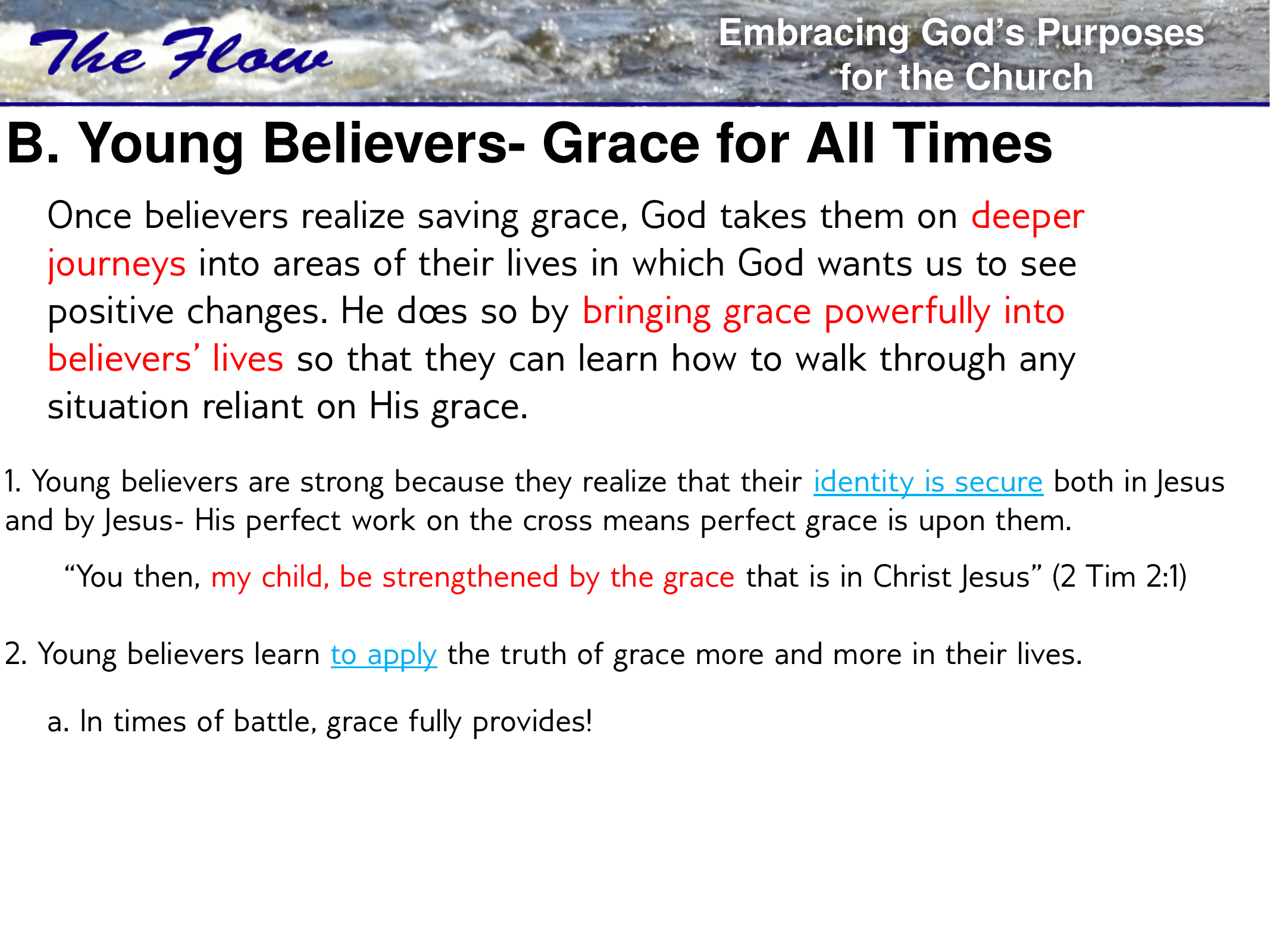

# B. Young Believers- Grace for All Times
Once believers realize saving grace, God takes them on deeper journeys into areas of their lives in which God wants us to see positive changes. He does so by bringing grace powerfully into believers’ lives so that they can learn how to walk through any situation reliant on His grace.

1. Young believers are strong because they realize that their identity is secure both in Jesus and by Jesus- His perfect work on the cross means perfect grace is upon them.

“You then, my child, be strengthened by the grace that is in Christ Jesus” (2 Tim 2:1)

2. Young believers learn to apply the truth of grace more and more in their lives.
a. In times of battle, grace fully provides!